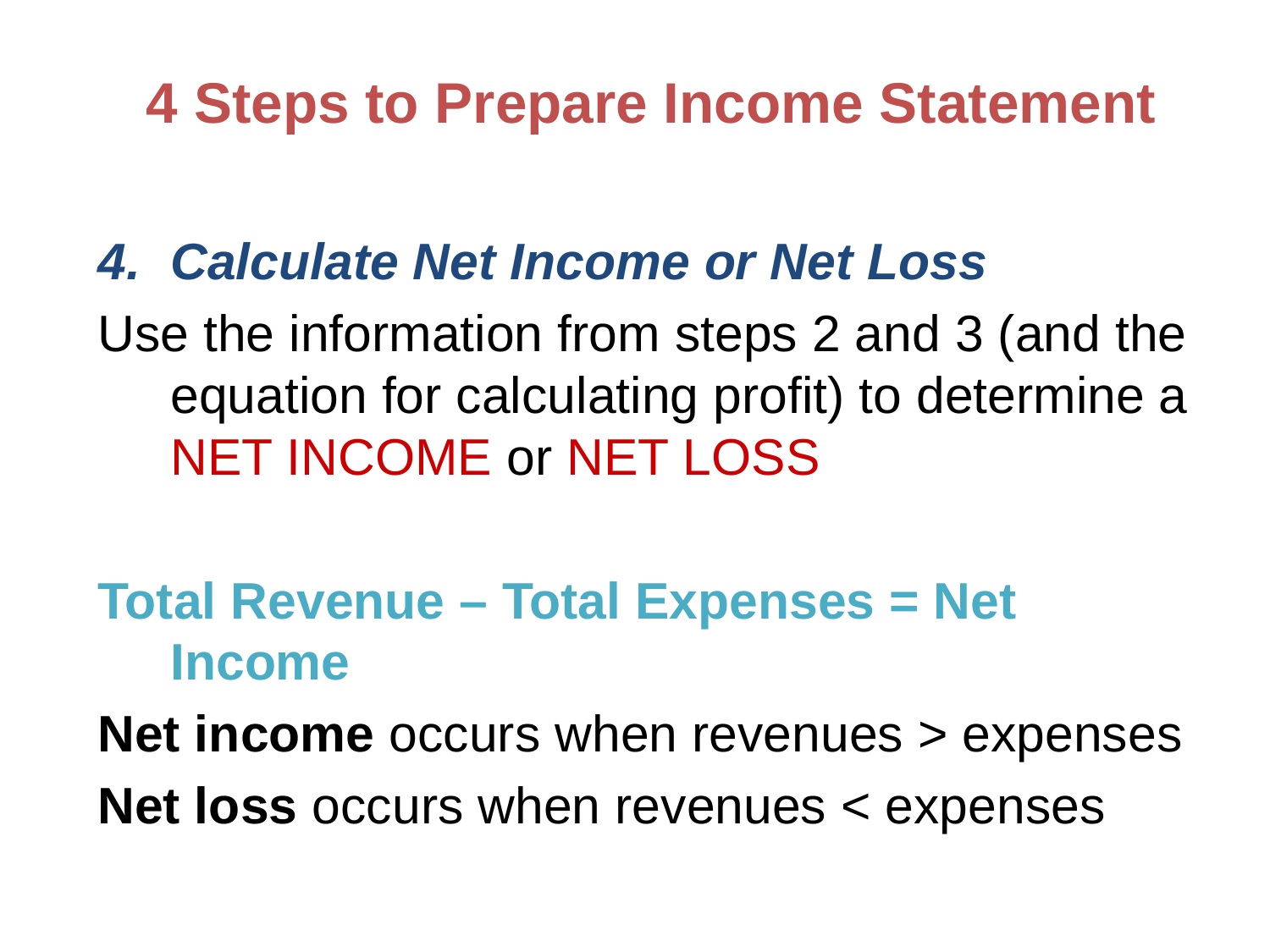

# 4 Steps to Prepare Income Statement
Calculate Net Income or Net Loss
Use the information from steps 2 and 3 (and the equation for calculating profit) to determine a NET INCOME or NET LOSS

Total Revenue – Total Expenses = Net Income
Net income occurs when revenues > expenses
Net loss occurs when revenues < expenses